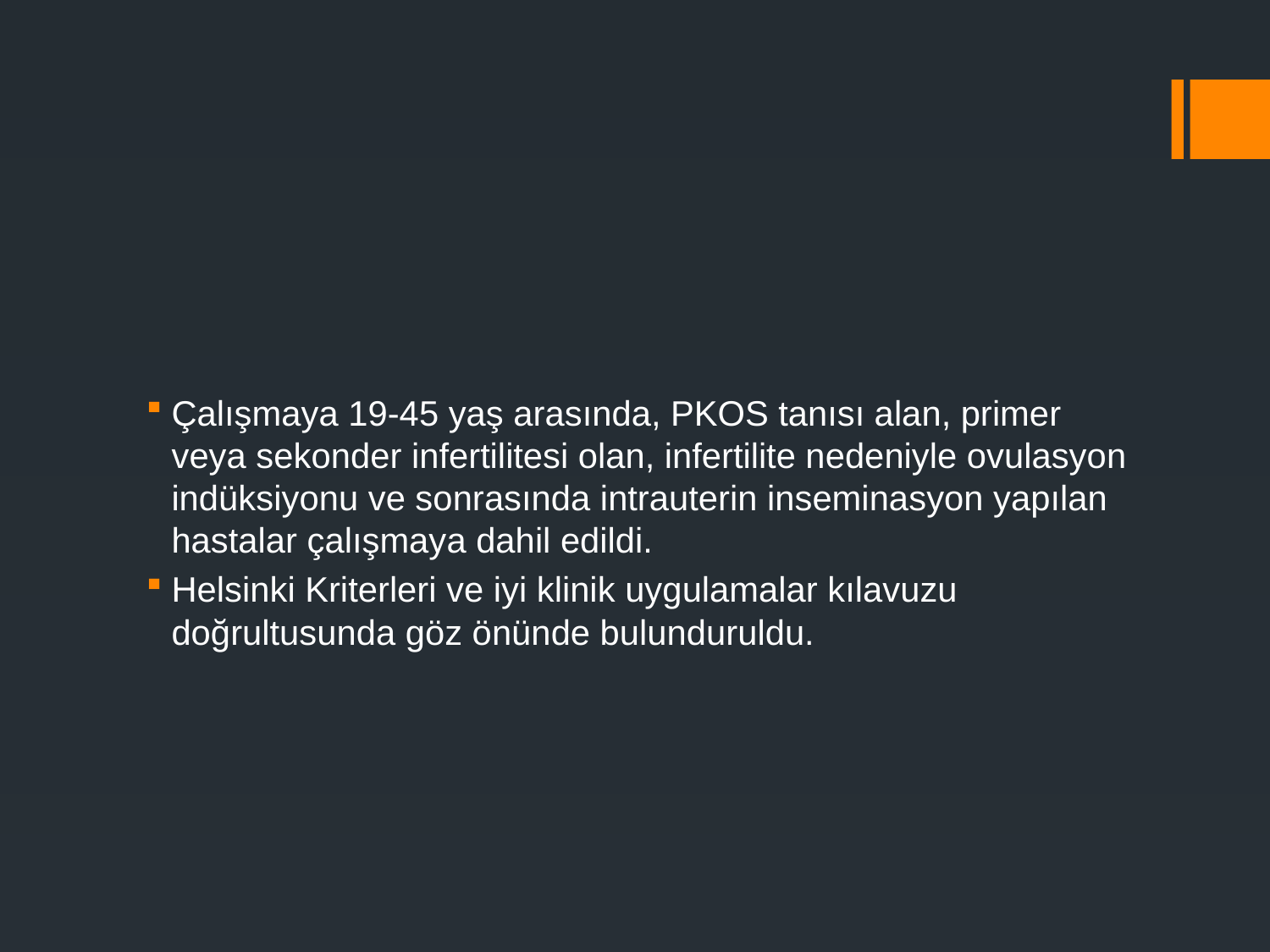

#
Çalışmaya 19-45 yaş arasında, PKOS tanısı alan, primer veya sekonder infertilitesi olan, infertilite nedeniyle ovulasyon indüksiyonu ve sonrasında intrauterin inseminasyon yapılan hastalar çalışmaya dahil edildi.
Helsinki Kriterleri ve iyi klinik uygulamalar kılavuzu doğrultusunda göz önünde bulunduruldu.